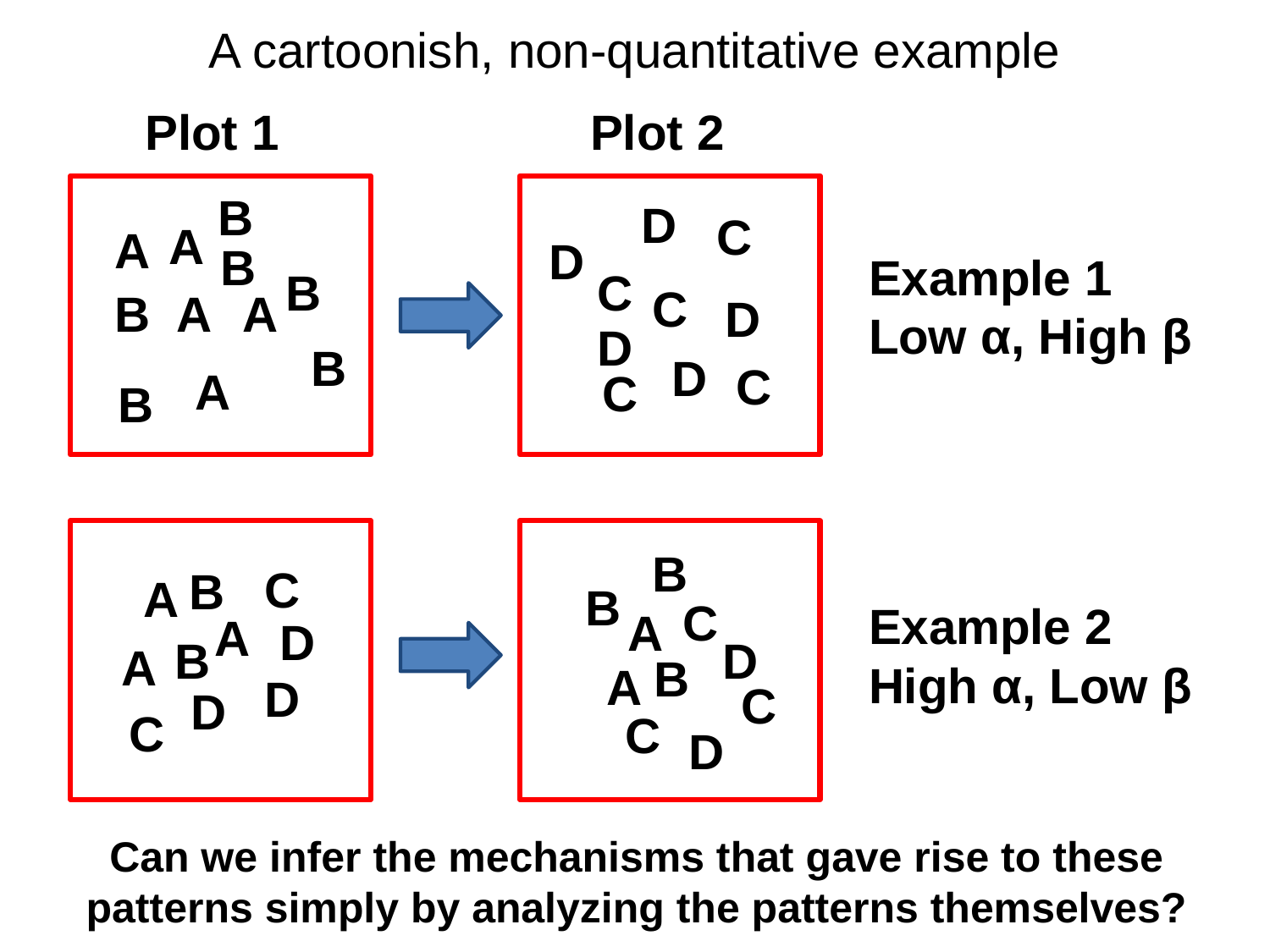

A cartoonish, non-quantitative example
Plot 1
Plot 2

B
A
A
B
B
B
A
A
B
A
B

D
C
D
C
C
D
D
D
C
C
Example 1
Low α, High β

C
B
A
A
D
B
A
D
D
C

B
B
C
A
D
B
A
C
C
D
Example 2
High α, Low β

Can we infer the mechanisms that gave rise to these patterns simply by analyzing the patterns themselves?